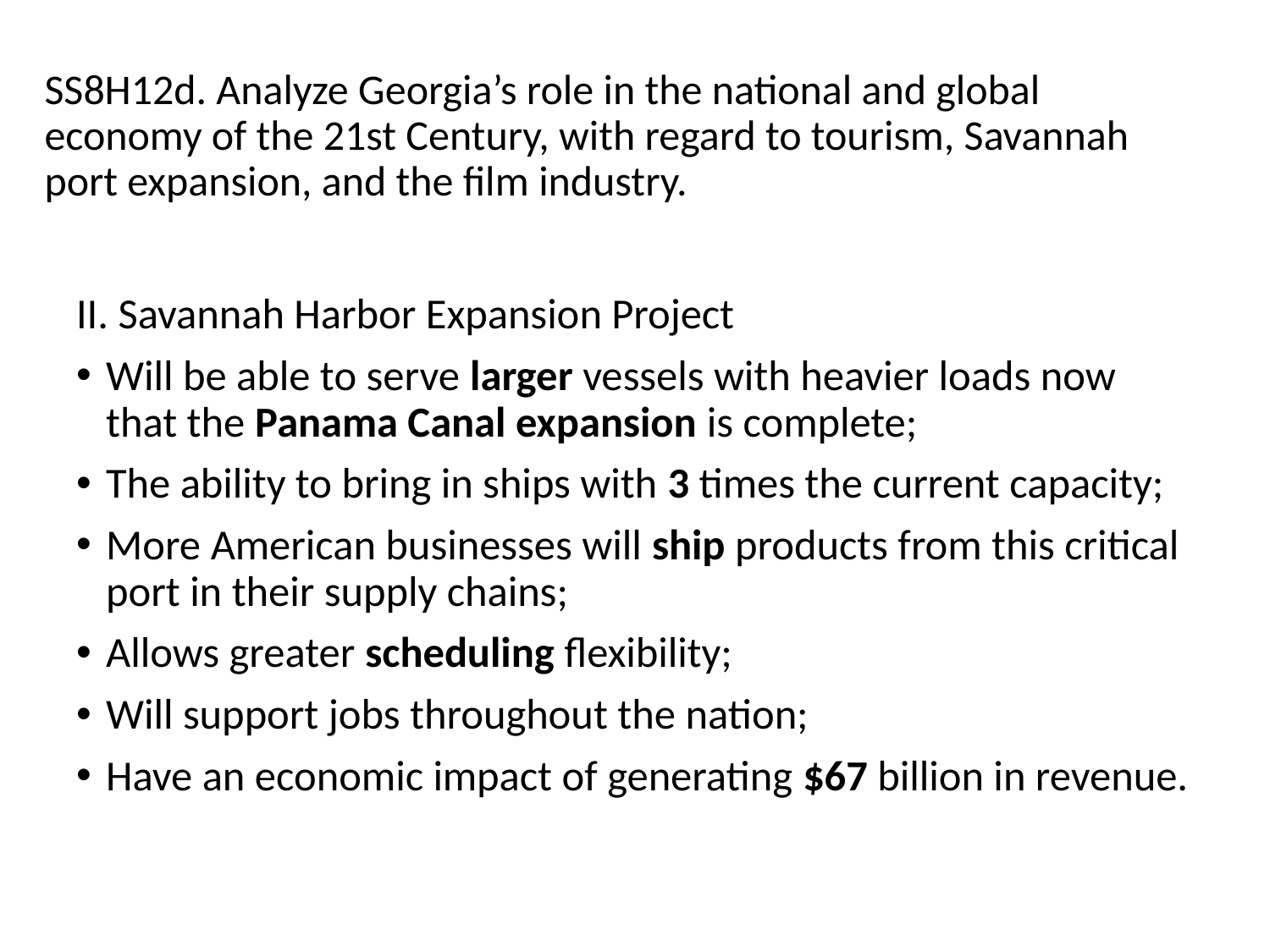

# SS8H12d. Analyze Georgia’s role in the national and global economy of the 21st Century, with regard to tourism, Savannah port expansion, and the film industry.
II. Savannah Harbor Expansion Project
Will be able to serve larger vessels with heavier loads now that the Panama Canal expansion is complete;
The ability to bring in ships with 3 times the current capacity;
More American businesses will ship products from this critical port in their supply chains;
Allows greater scheduling flexibility;
Will support jobs throughout the nation;
Have an economic impact of generating $67 billion in revenue.